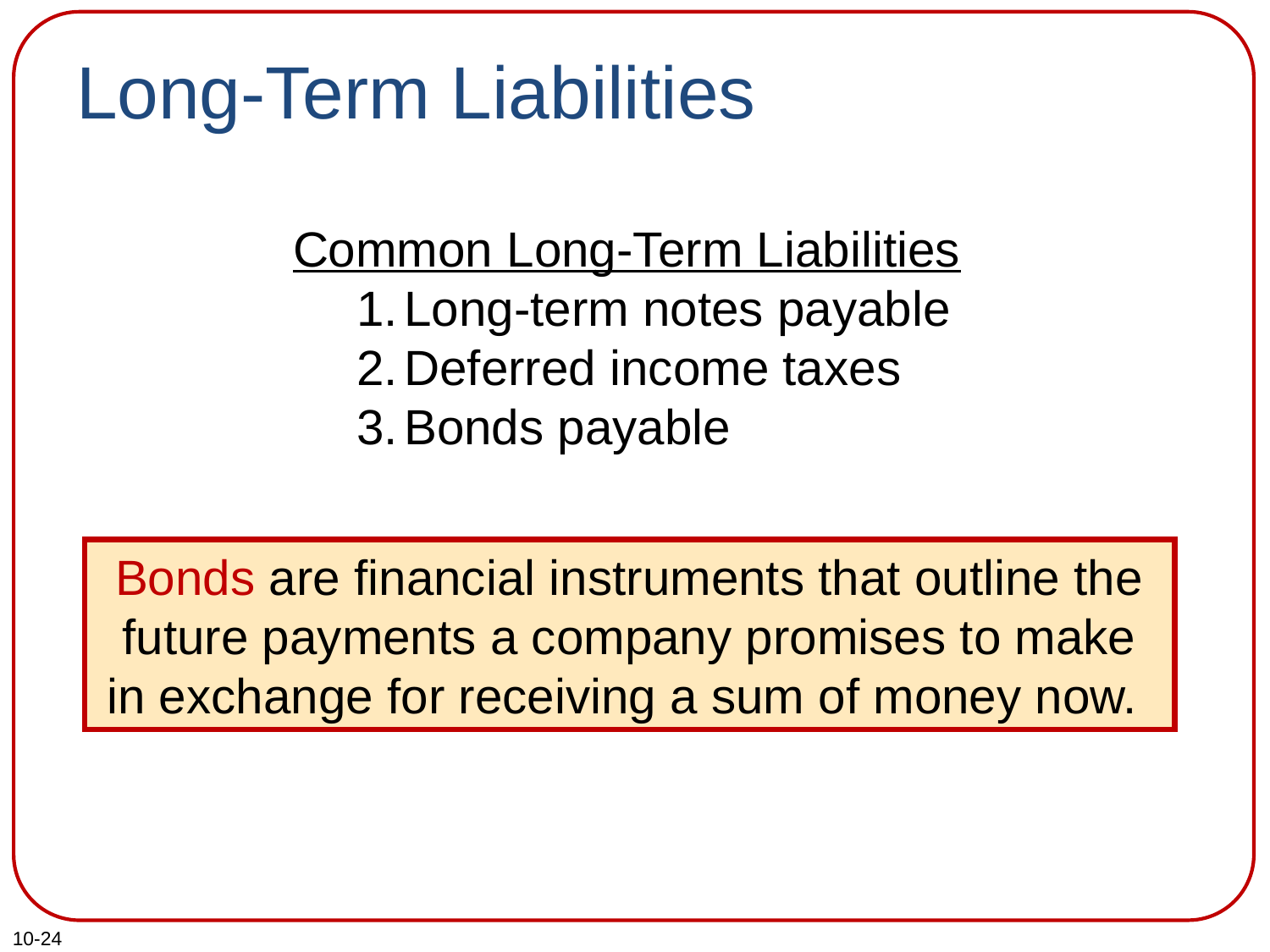

# Long-Term Liabilities
Common Long-Term Liabilities
Long-term notes payable
Deferred income taxes
Bonds payable
Bonds are financial instruments that outline the future payments a company promises to make in exchange for receiving a sum of money now.